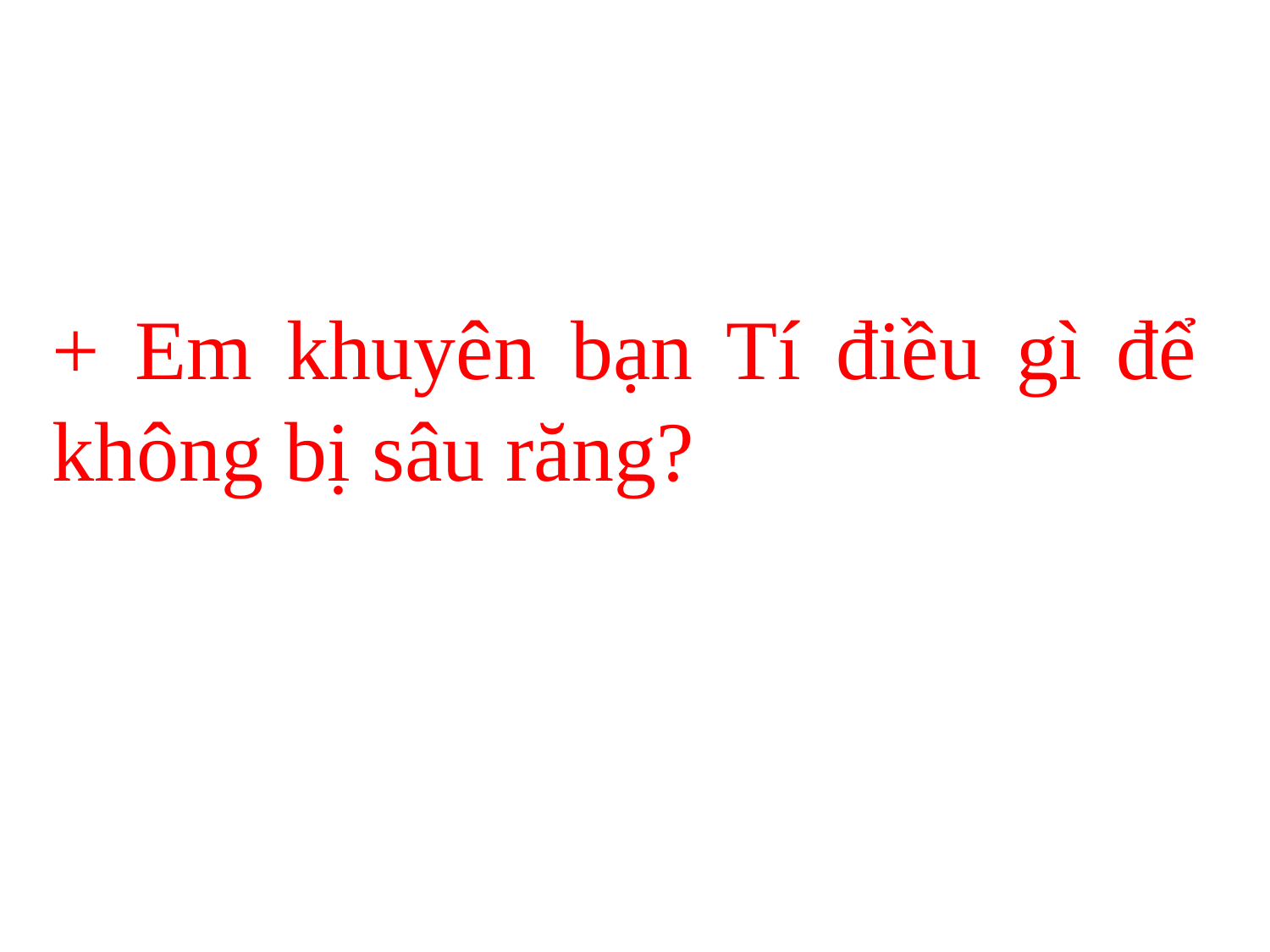

+ Em khuyên bạn Tí điều gì để không bị sâu răng?